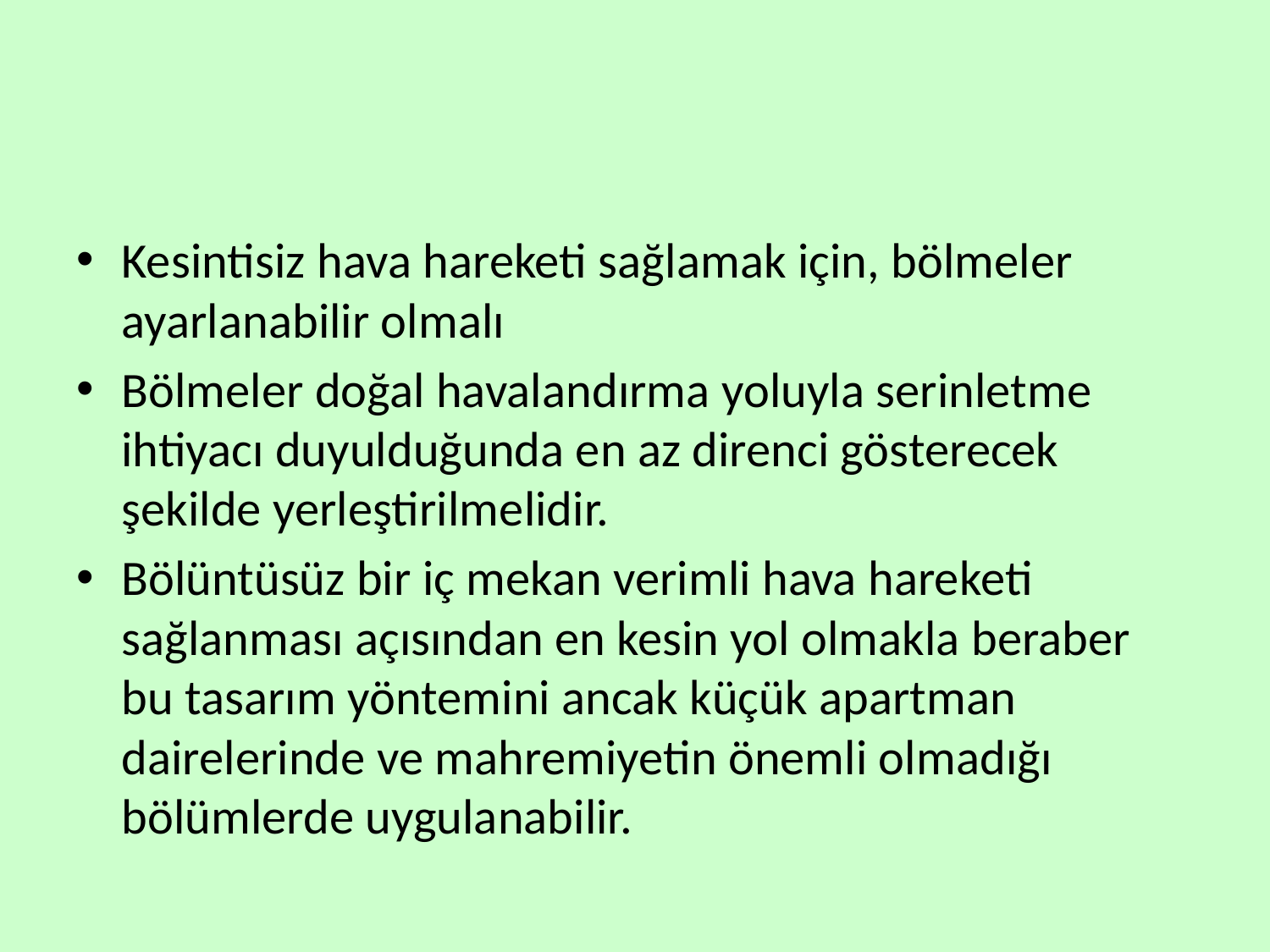

#
Kesintisiz hava hareketi sağlamak için, bölmeler ayarlanabilir olmalı
Bölmeler doğal havalandırma yoluyla serinletme ihtiyacı duyulduğunda en az direnci gösterecek şekilde yerleştirilmelidir.
Bölüntüsüz bir iç mekan verimli hava hareketi sağlanması açısından en kesin yol olmakla beraber bu tasarım yöntemini ancak küçük apartman dairelerinde ve mahremiyetin önemli olmadığı bölümlerde uygulanabilir.